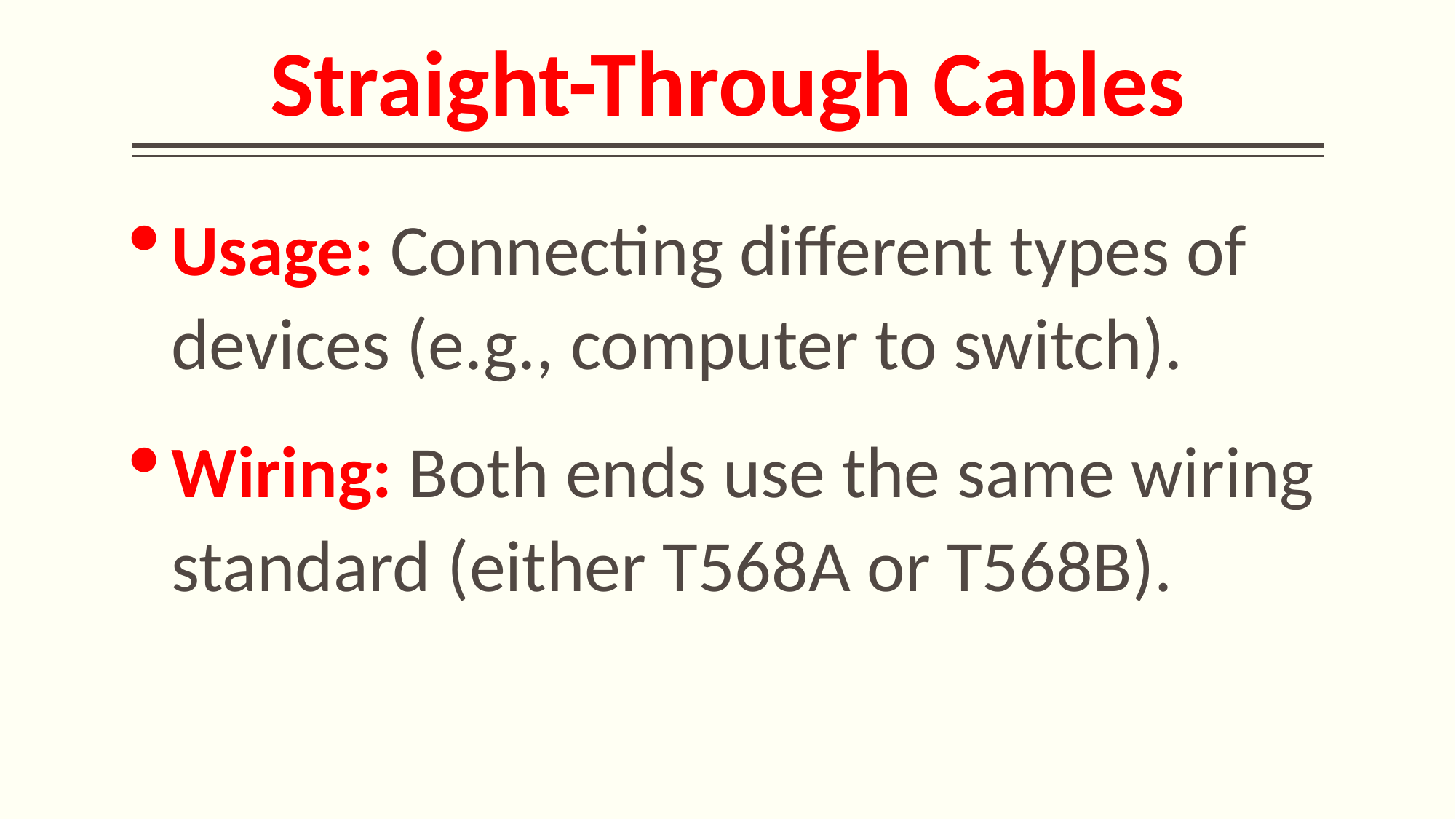

# Straight-Through Cables
Usage: Connecting different types of devices (e.g., computer to switch).
Wiring: Both ends use the same wiring standard (either T568A or T568B).